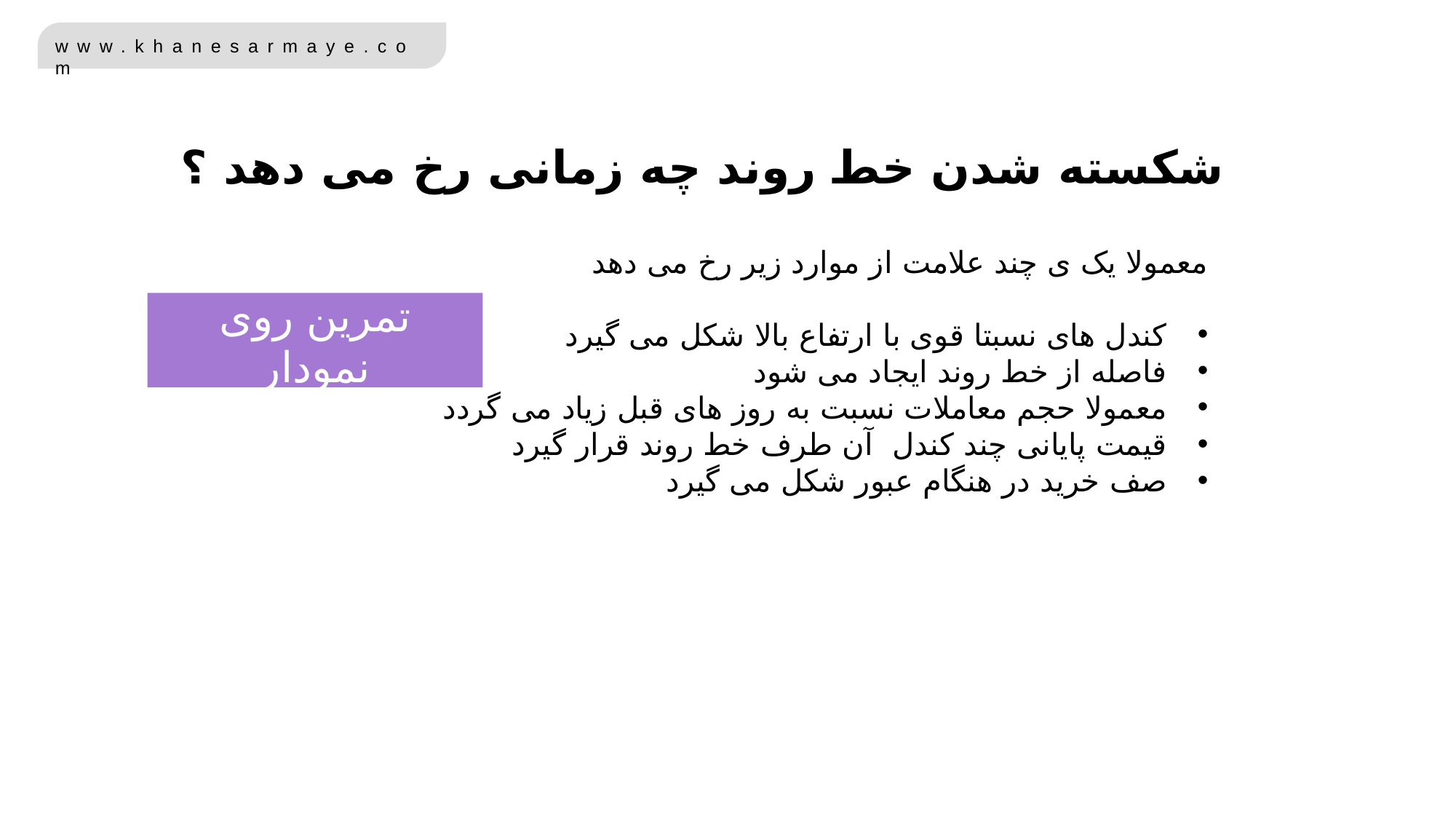

شکسته شدن خط روند چه زمانی رخ می دهد ؟
معمولا یک ی چند علامت از موارد زیر رخ می دهد

کندل های نسبتا قوی با ارتفاع بالا شکل می گیرد
فاصله از خط روند ایجاد می شود
معمولا حجم معاملات نسبت به روز های قبل زیاد می گردد
قیمت پایانی چند کندل  آن طرف خط روند قرار گیرد
صف خرید در هنگام عبور شکل می گیرد

تمرین روی نمودار